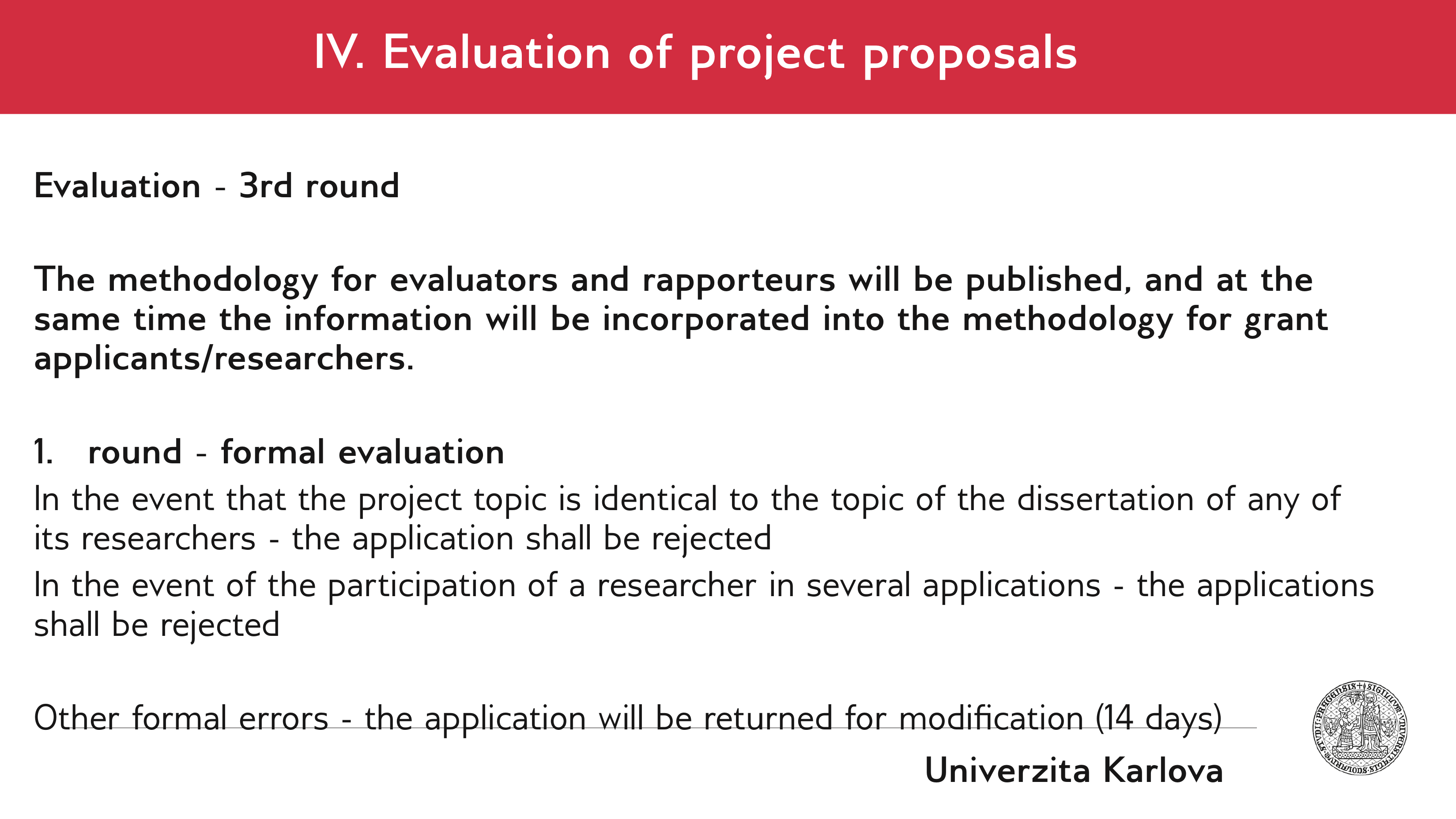

# IV. Evaluation of project proposals

Evaluation - 3rd round

The methodology for evaluators and rapporteurs will be published, and at the same time the information will be incorporated into the methodology for grant applicants/researchers.

round - formal evaluation
In the event that the project topic is identical to the topic of the dissertation of any of its researchers - the application shall be rejected
In the event of the participation of a researcher in several applications - the applications shall be rejected

Other formal errors - the application will be returned for modification (14 days)